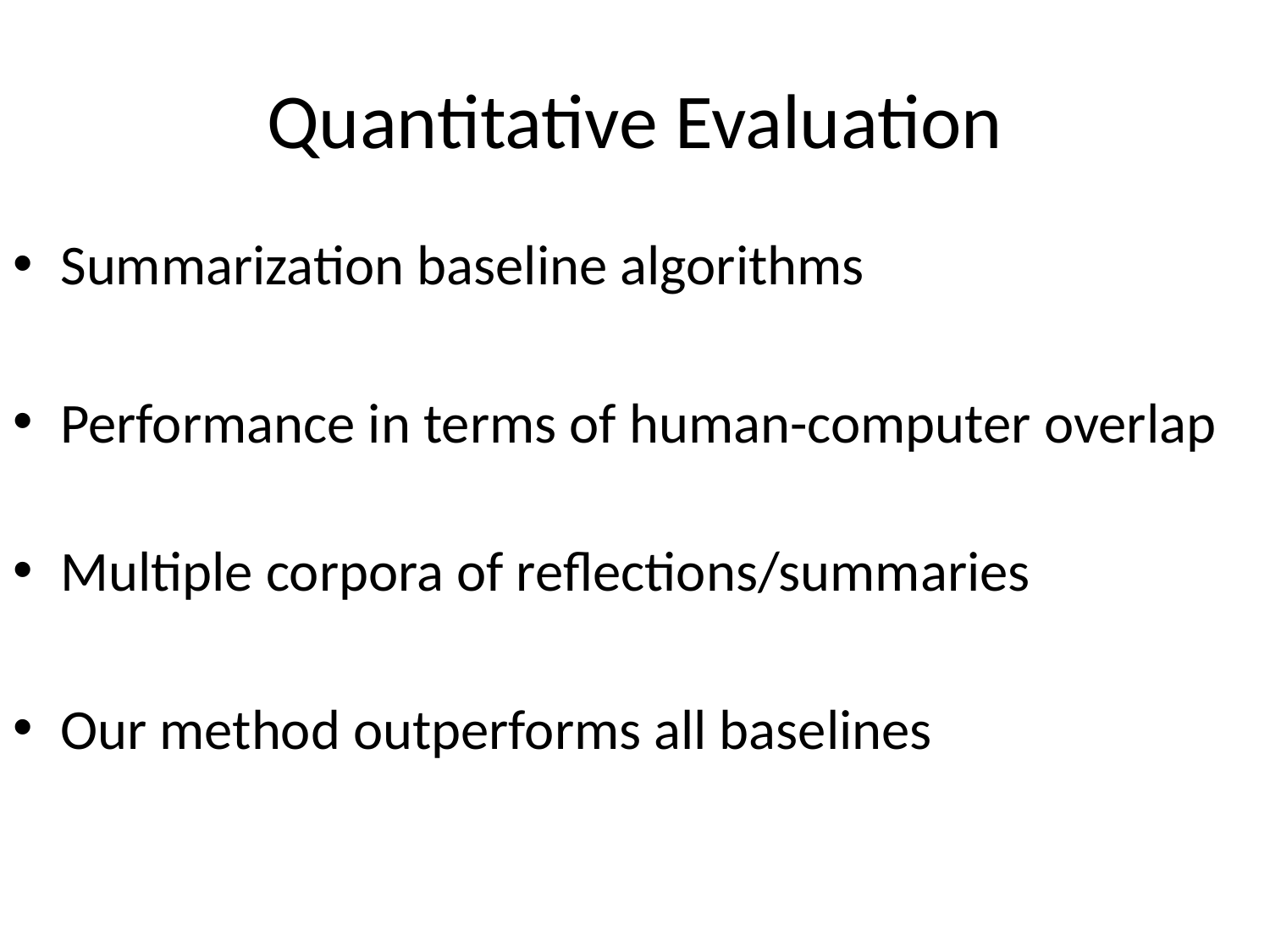

# Quantitative Evaluation
Summarization baseline algorithms

Performance in terms of human-computer overlap

Multiple corpora of reflections/summaries

Our method outperforms all baselines